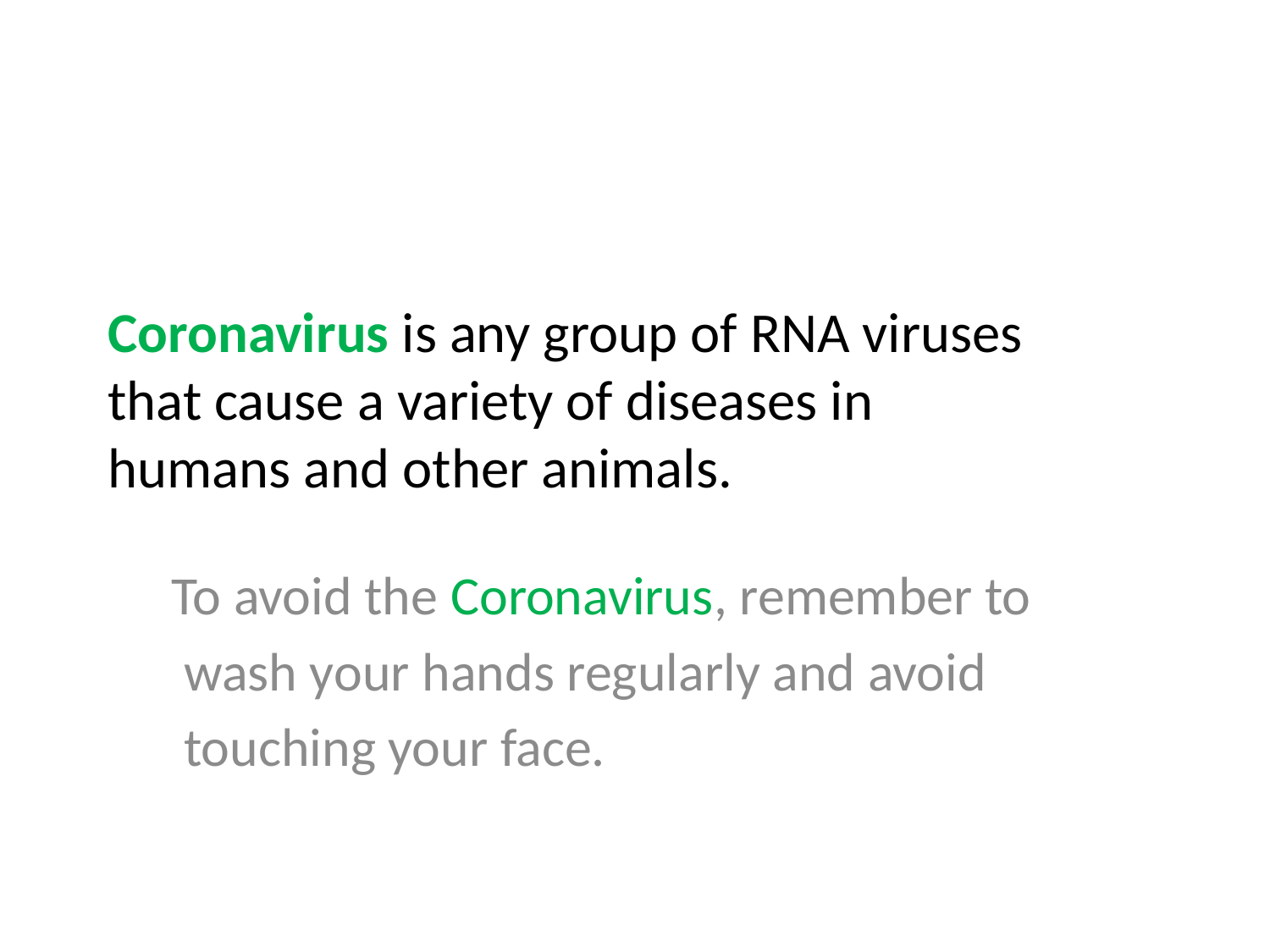

# Coronavirus is any group of RNA viruses that cause a variety of diseases in humans and other animals.
To avoid the Coronavirus, remember to
 wash your hands regularly and avoid
 touching your face.